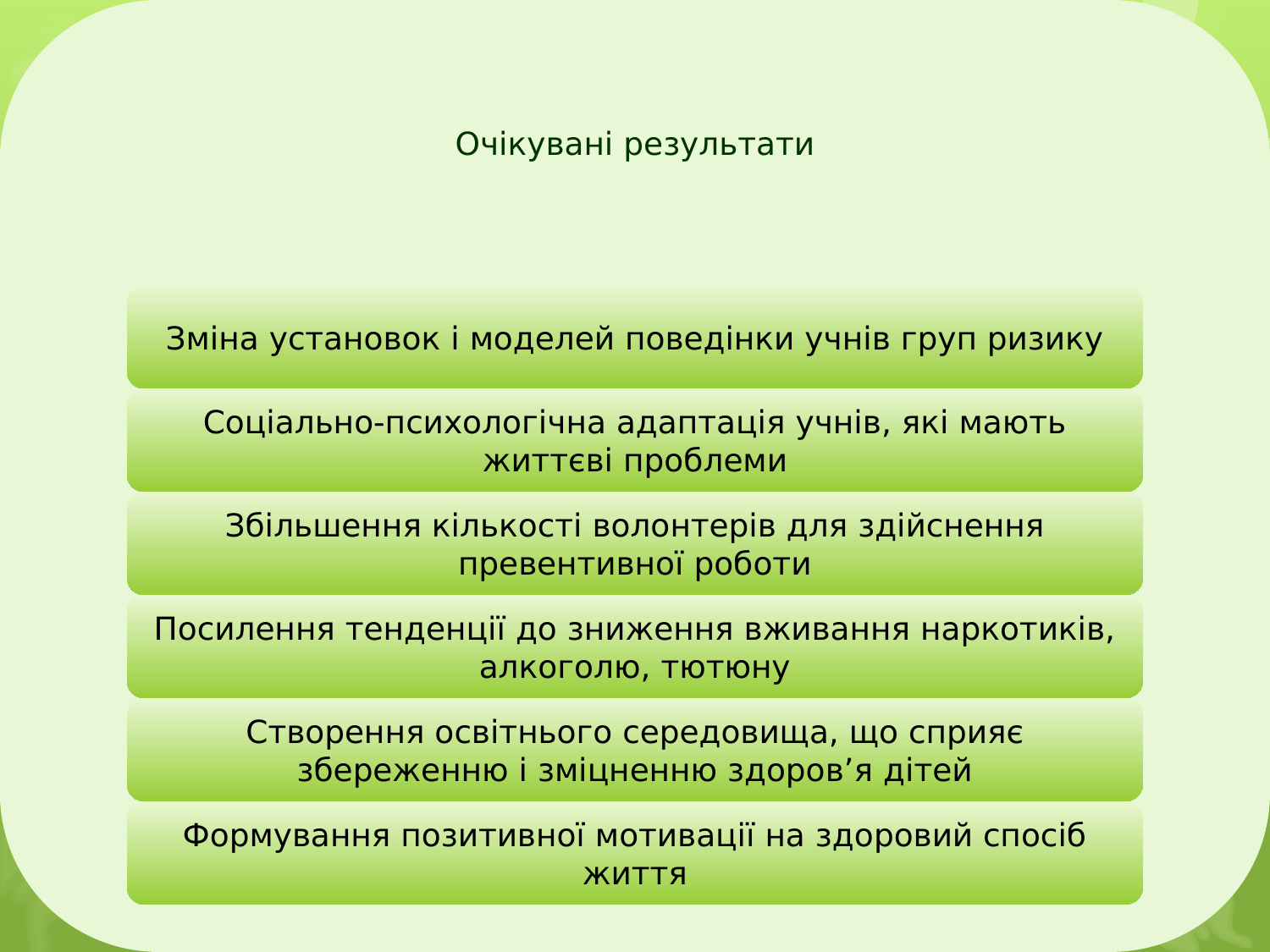

Очікувані результати
Зміна установок і моделей поведінки учнів груп ризику
Соціально-психологічна адаптація учнів, які мають життєві проблеми
Збільшення кількості волонтерів для здійснення превентивної роботи
Посилення тенденції до зниження вживання наркотиків, алкоголю, тютюну
Створення освітнього середовища, що сприяє збереженню і зміцненню здоров’я дітей
Формування позитивної мотивації на здоровий спосіб життя